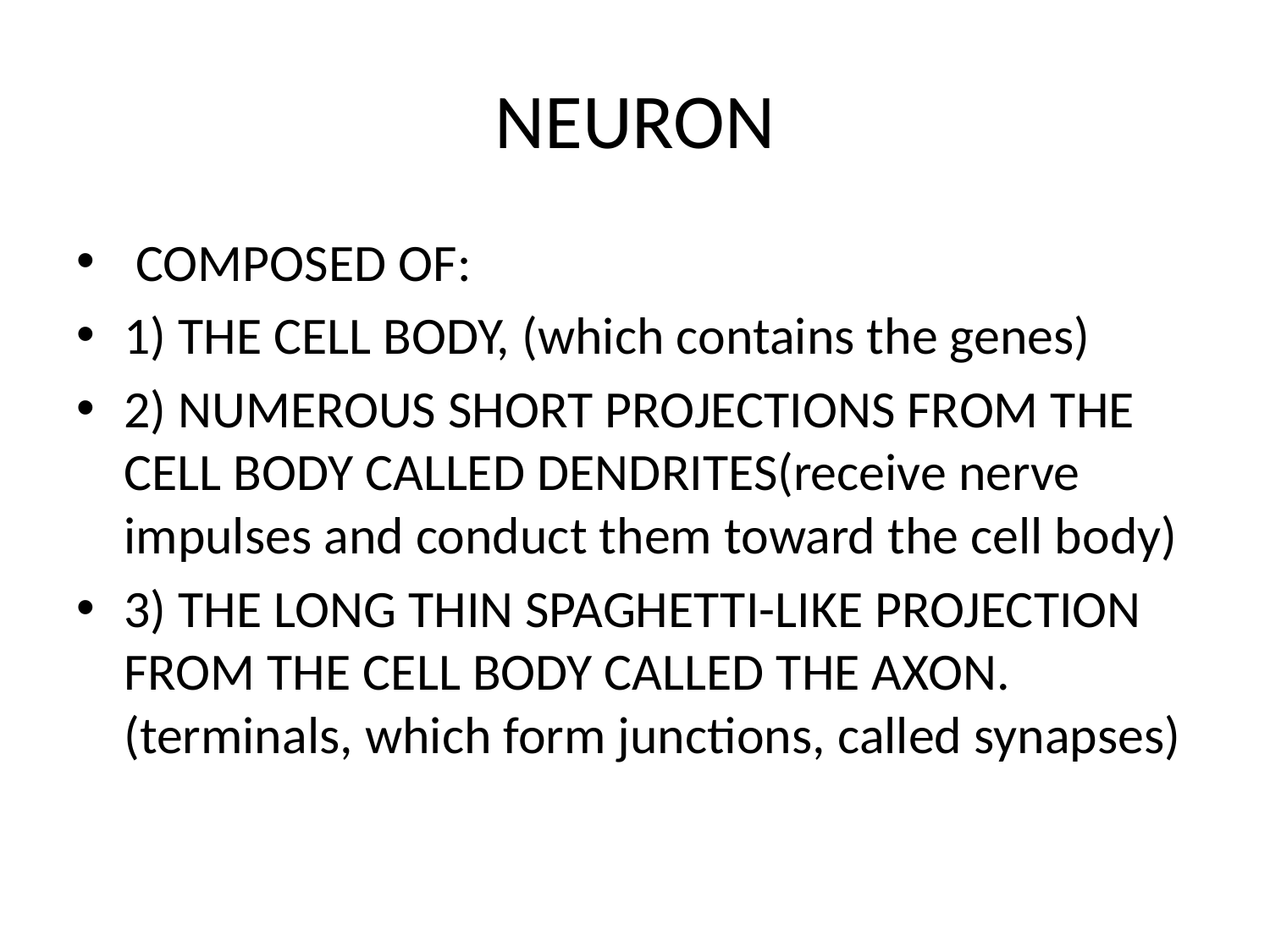

# NEURON
 COMPOSED OF:
1) THE CELL BODY, (which contains the genes)
2) NUMEROUS SHORT PROJECTIONS FROM THE CELL BODY CALLED DENDRITES(receive nerve impulses and conduct them toward the cell body)
3) THE LONG THIN SPAGHETTI-LIKE PROJECTION FROM THE CELL BODY CALLED THE AXON.(terminals, which form junctions, called synapses)